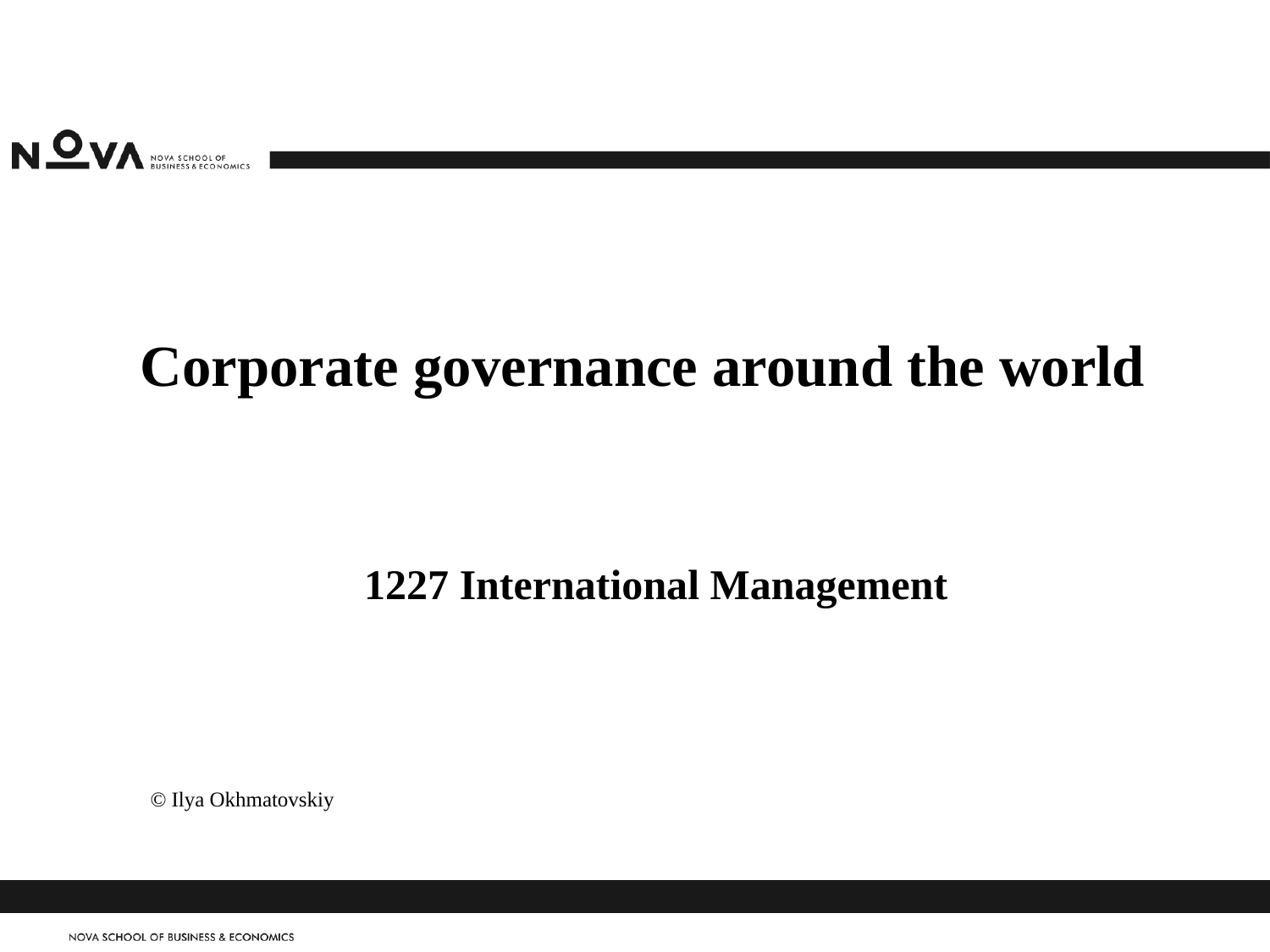

Corporate governance around the world
# 1227 International Management

© Ilya Okhmatovskiy